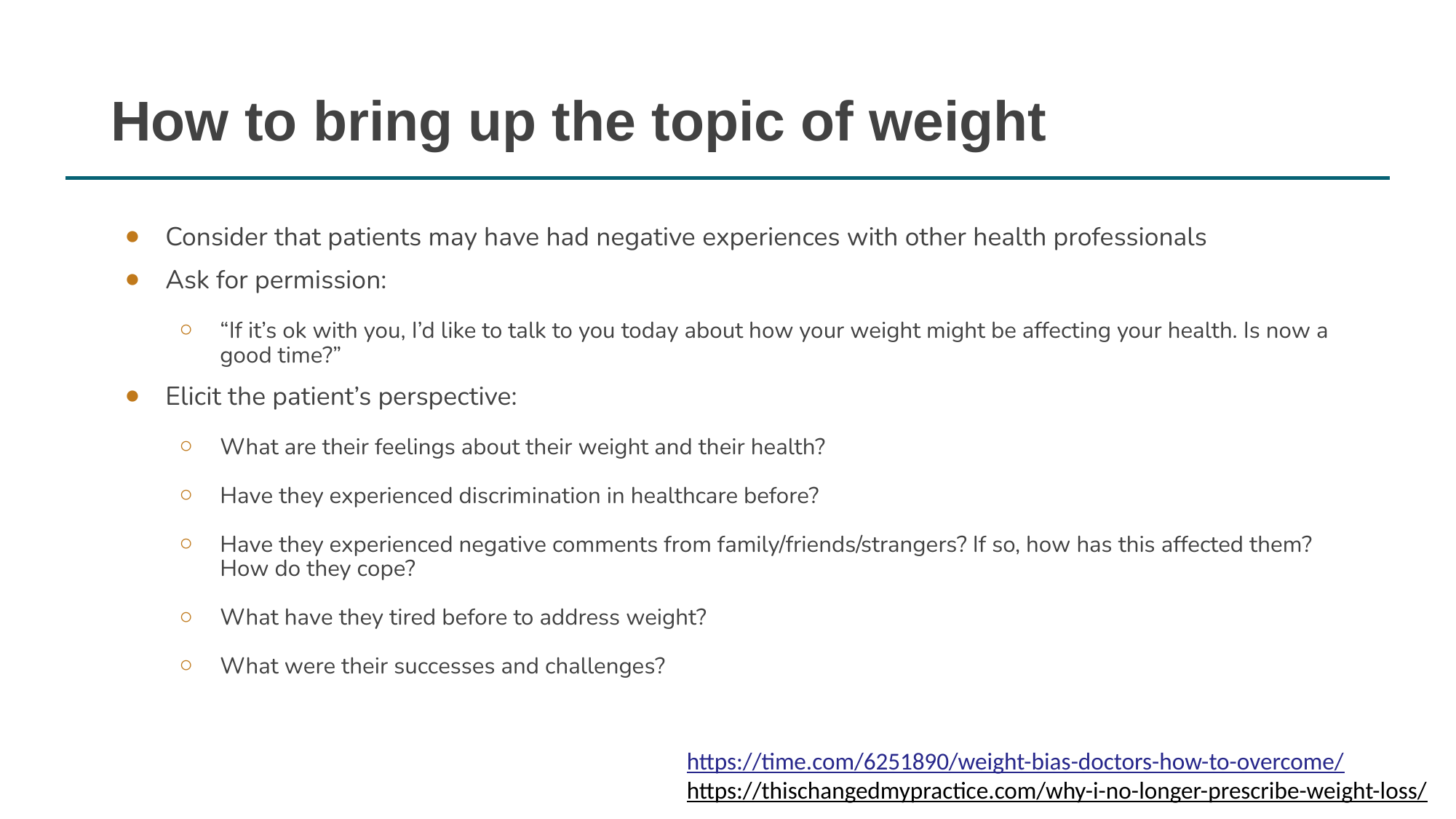

# How to bring up the topic of weight
Consider that patients may have had negative experiences with other health professionals
Ask for permission:
“If it’s ok with you, I’d like to talk to you today about how your weight might be affecting your health. Is now a good time?”
Elicit the patient’s perspective:
What are their feelings about their weight and their health?
Have they experienced discrimination in healthcare before?
Have they experienced negative comments from family/friends/strangers? If so, how has this affected them? How do they cope?
What have they tired before to address weight?
What were their successes and challenges?
https://time.com/6251890/weight-bias-doctors-how-to-overcome/
https://thischangedmypractice.com/why-i-no-longer-prescribe-weight-loss/